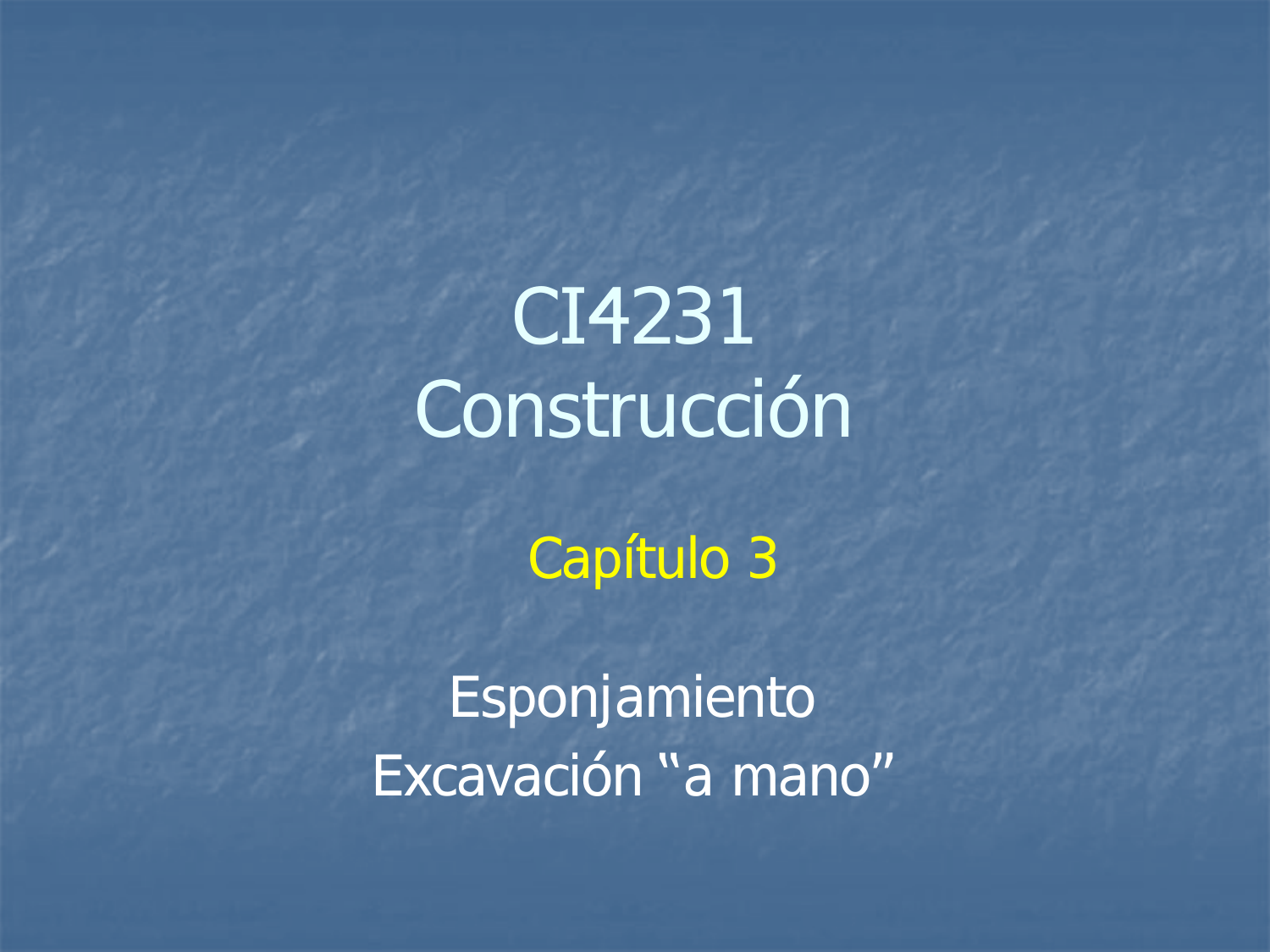

# CI4231 Construcción
Capítulo 3
Esponjamiento
Excavación “a mano”